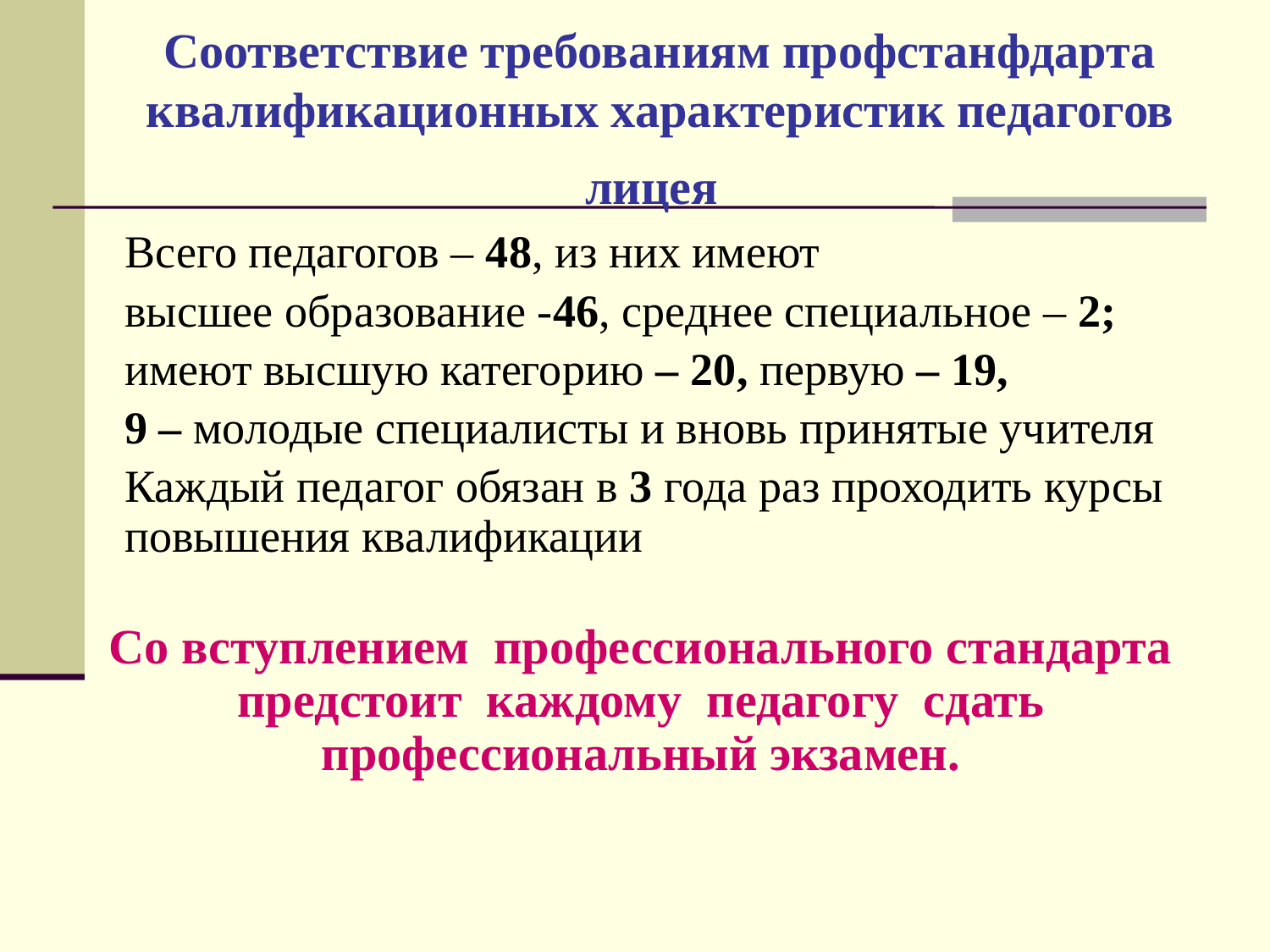

# Соответствие требованиям профстанфдарта квалификационных характеристик педагогов лицея
Всего педагогов – 48, из них имеют
высшее образование -46, среднее специальное – 2;
имеют высшую категорию – 20, первую – 19,
9 – молодые специалисты и вновь принятые учителя
Каждый педагог обязан в 3 года раз проходить курсы повышения квалификации

Со вступлением  профессионального стандарта предстоит  каждому  педагогу  сдать профессиональный экзамен.